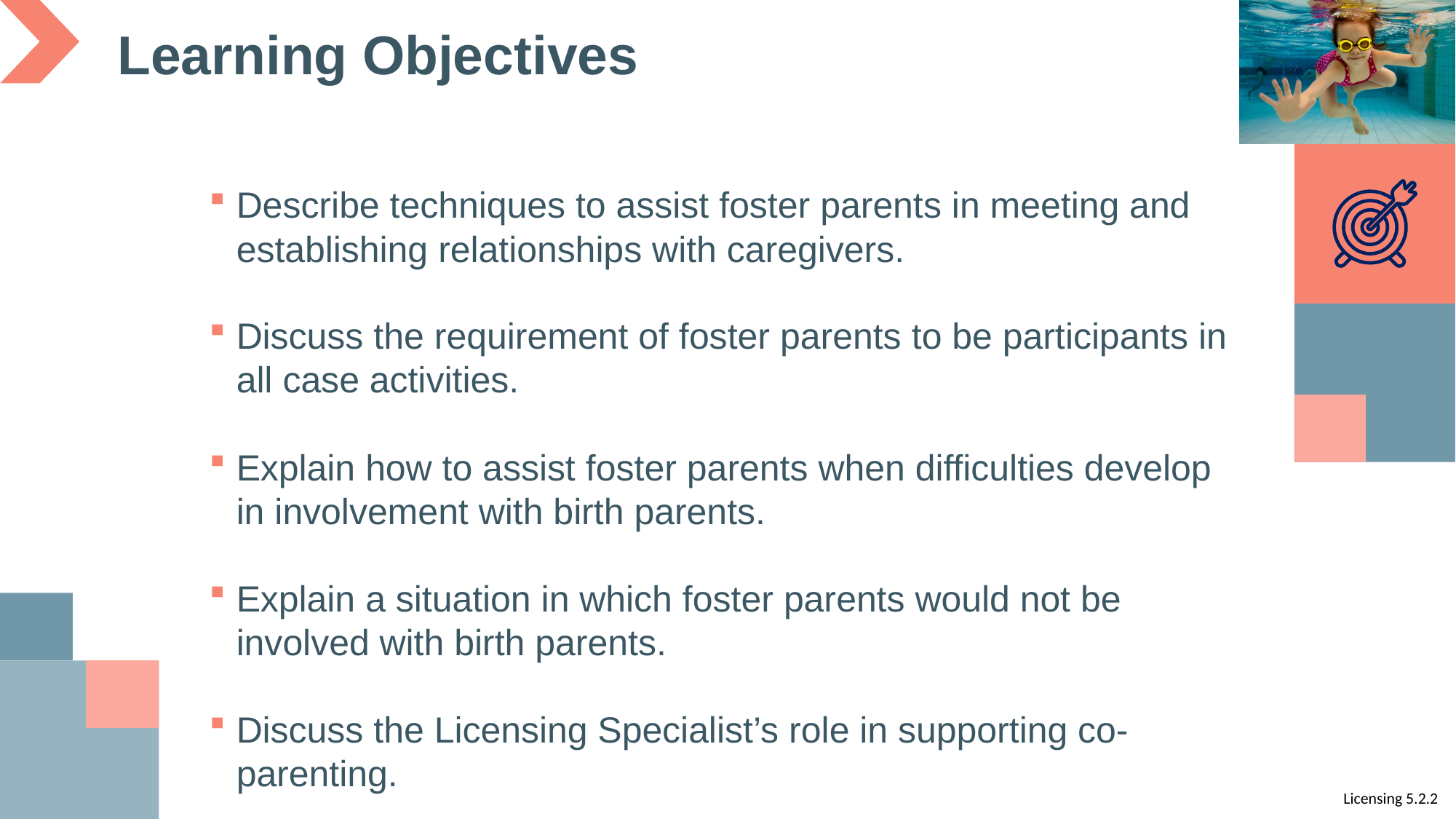

# Learning Objectives
Describe techniques to assist foster parents in meeting and establishing relationships with caregivers.
Discuss the requirement of foster parents to be participants in all case activities.
Explain how to assist foster parents when difficulties develop in involvement with birth parents.
Explain a situation in which foster parents would not be involved with birth parents.
Discuss the Licensing Specialist’s role in supporting co-parenting.
Licensing 5.2.2